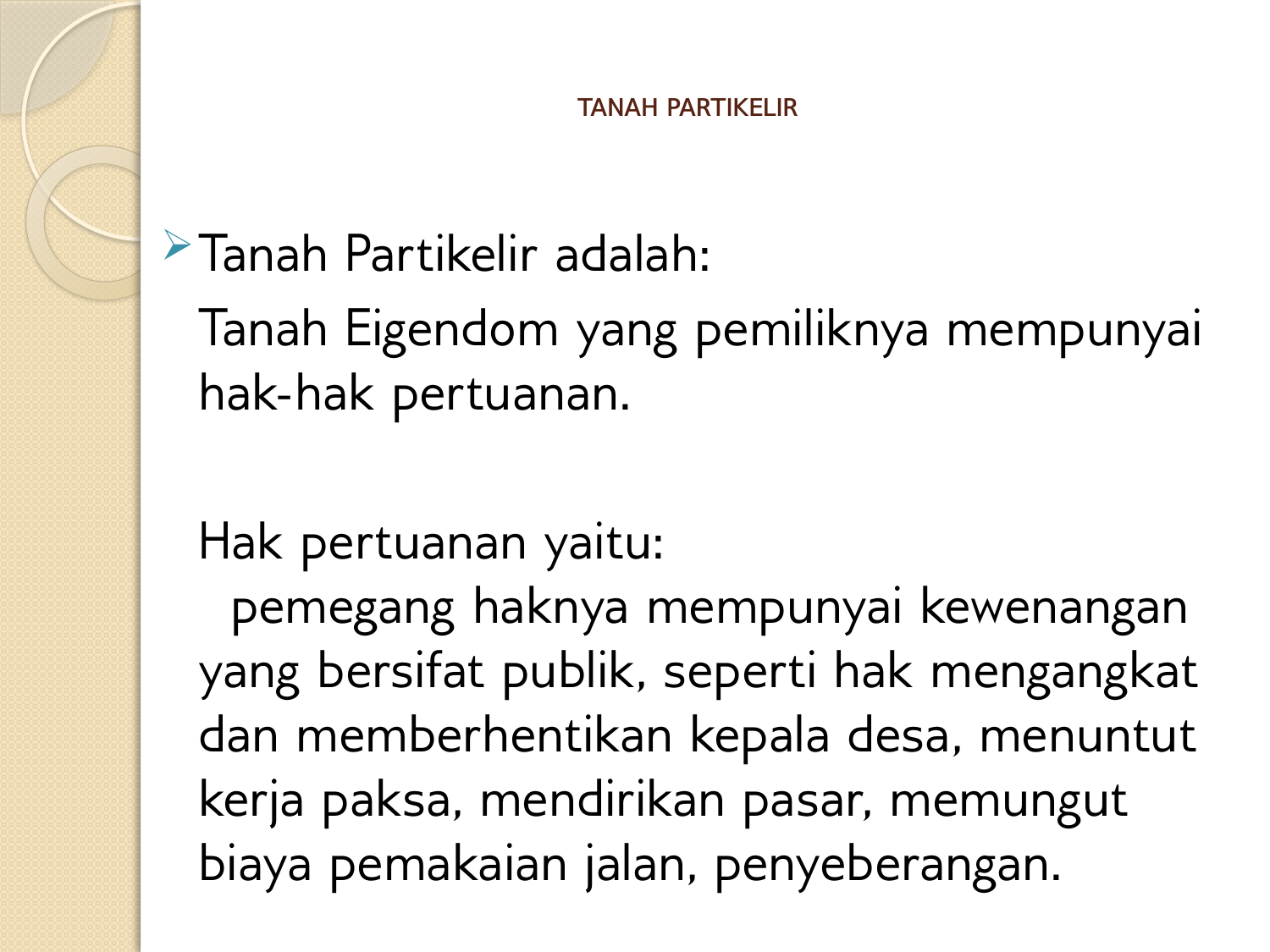

# TANAH PARTIKELIR
Tanah Partikelir adalah:
	Tanah Eigendom yang pemiliknya mempunyai hak-hak pertuanan.

	Hak pertuanan yaitu:                                     pemegang haknya mempunyai kewenangan yang bersifat publik, seperti hak mengangkat dan memberhentikan kepala desa, menuntut kerja paksa, mendirikan pasar, memungut biaya pemakaian jalan, penyeberangan.